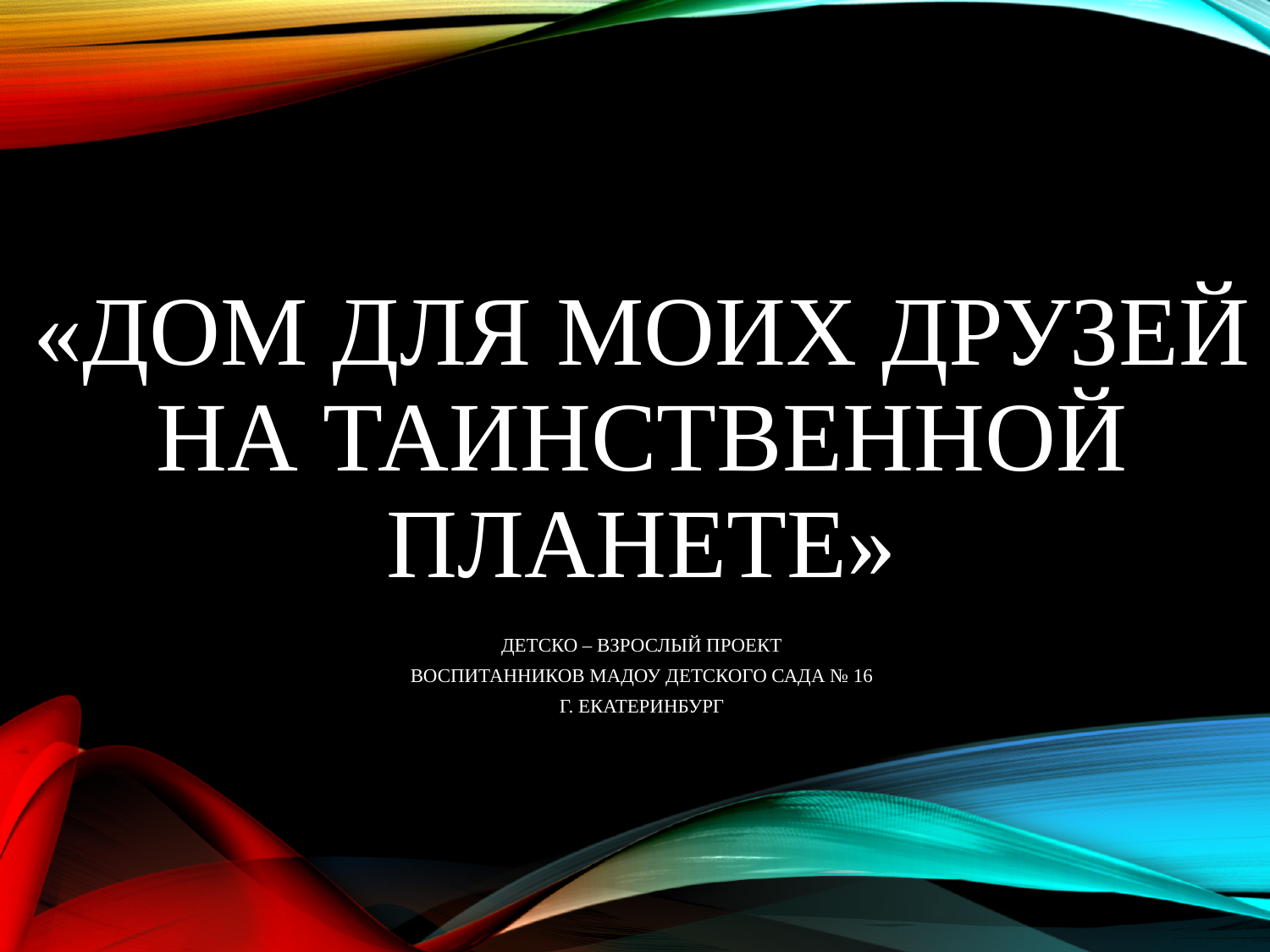

# «Дом для моих друзей на таинственной планете»
ДЕТСКО – ВЗРОСЛЫЙ ПРОЕКТ
ВОСПИТАННИКОВ МАДОУ ДЕТСКОГО САДА № 16
Г. ЕКАТЕРИНБУРГ